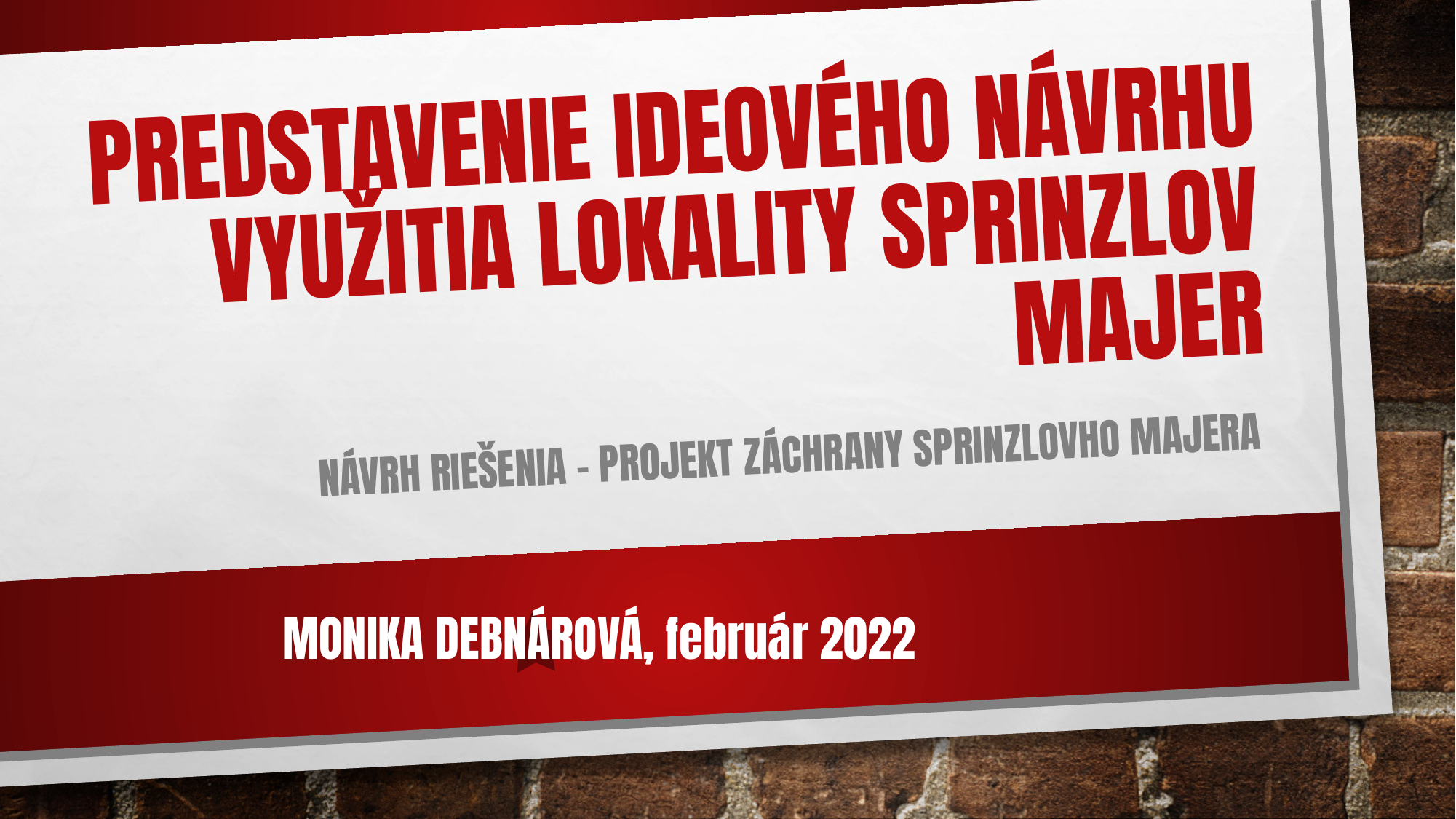

# Predstavenie ideového návrhu využitia lokality sPRINZLOV MAJER
Návrh riešenia – projekt záchrany sprinzlovho majera
MONIKA DEBNÁROVÁ, február 2022